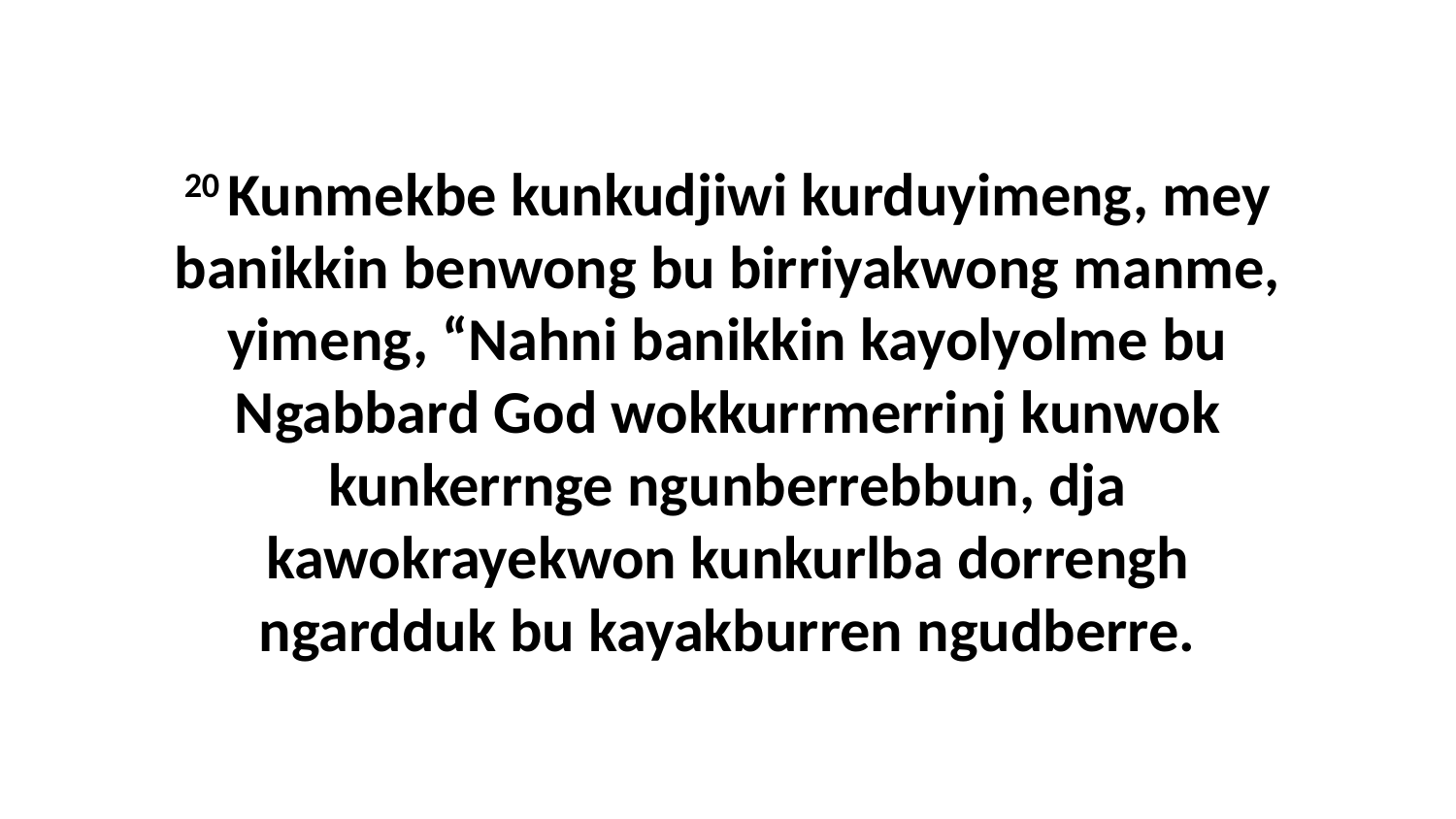

20 Kunmekbe kunkudjiwi kurduyimeng, mey banikkin benwong bu birriyakwong manme, yimeng, “Nahni banikkin kayolyolme bu Ngabbard God wokkurrmerrinj kunwok kunkerrnge ngunberrebbun, dja kawokrayekwon kunkurlba dorrengh ngardduk bu kayakburren ngudberre.